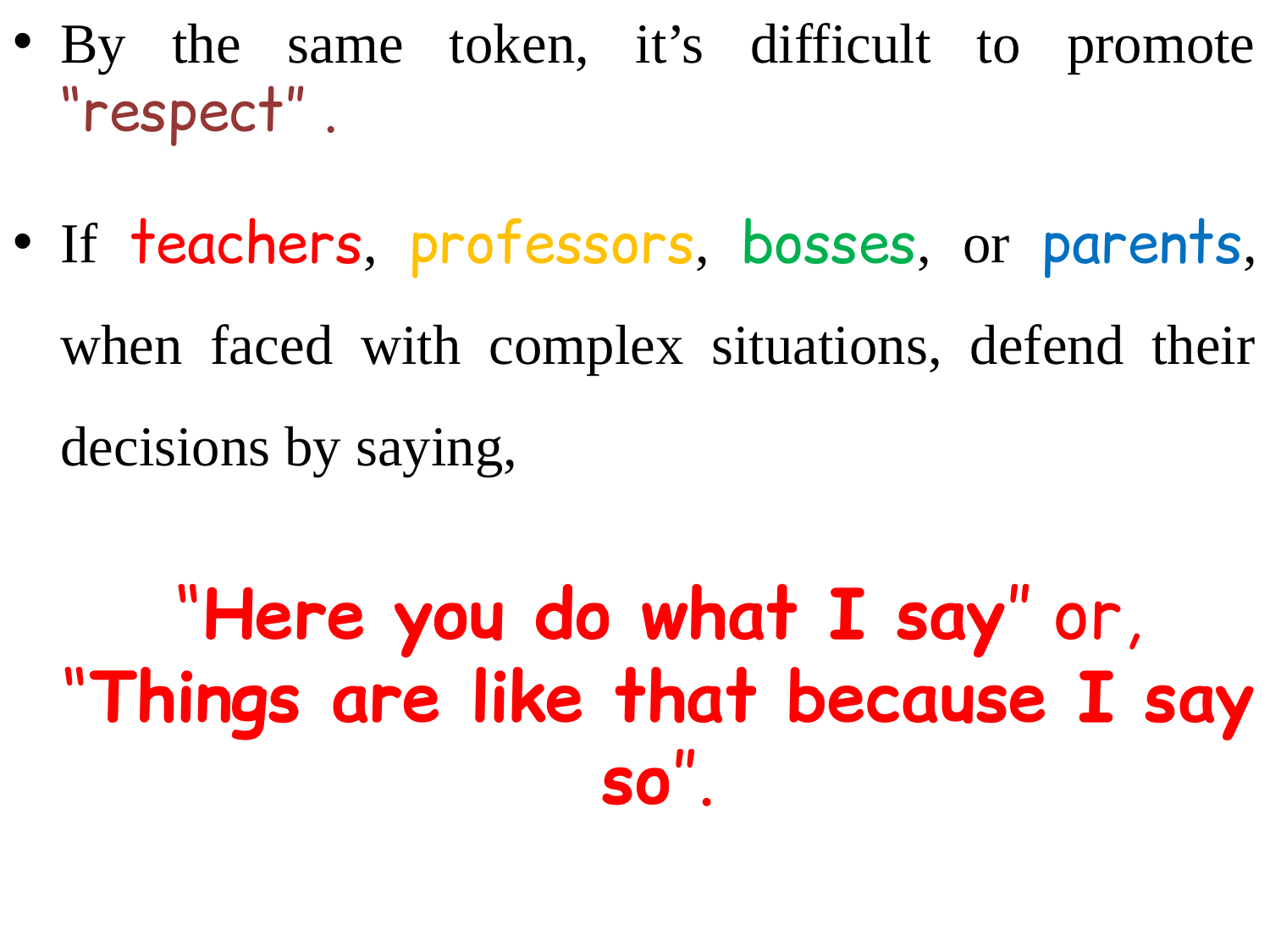

By the same token, it’s difficult to promote “respect” .

If teachers, professors, bosses, or parents, when faced with complex situations, defend their decisions by saying,

	“Here you do what I say” or, “Things are like that because I say so”.